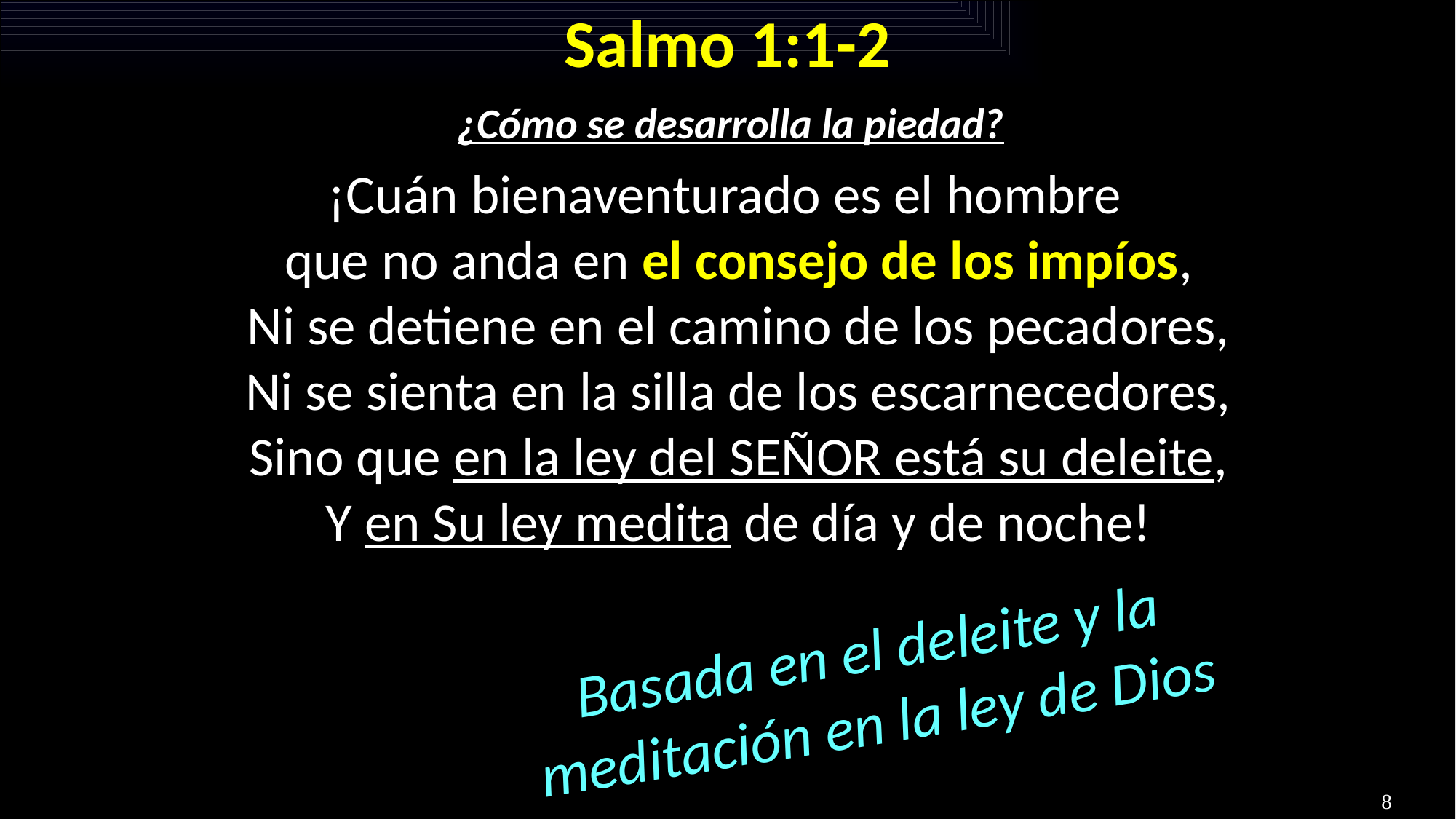

# Salmo 1:1-2
¿Cómo se desarrolla la piedad?
¡Cuán bienaventurado es el hombre
que no anda en el consejo de los impíos,
Ni se detiene en el camino de los pecadores,
Ni se sienta en la silla de los escarnecedores, 
Sino que en la ley del SEÑOR está su deleite,
Y en Su ley medita de día y de noche!
Basada en el deleite y la meditación en la ley de Dios
8